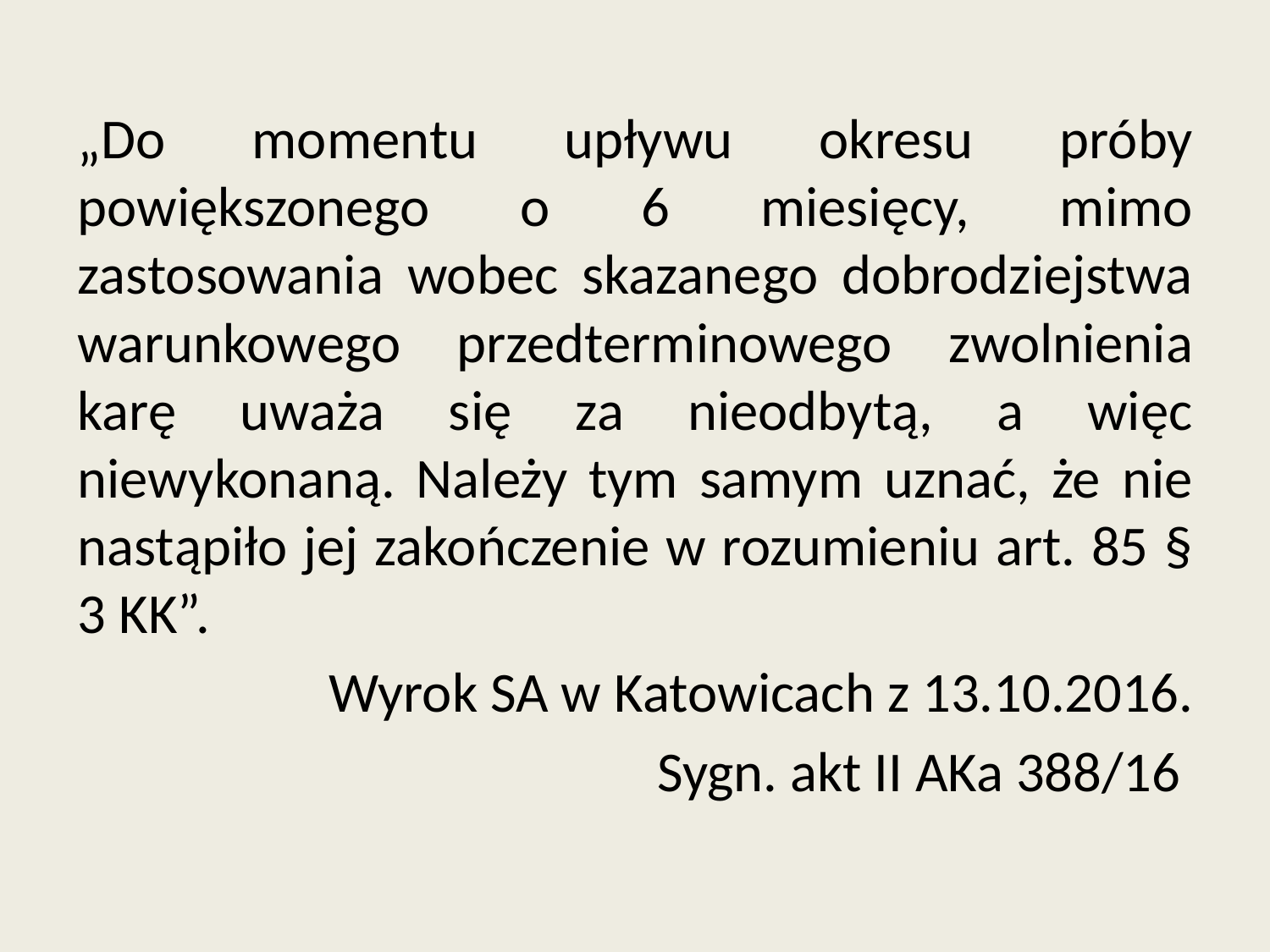

„Do momentu upływu okresu próby powiększonego o 6 miesięcy, mimo zastosowania wobec skazanego dobrodziejstwa warunkowego przedterminowego zwolnienia karę uważa się za nieodbytą, a więc niewykonaną. Należy tym samym uznać, że nie nastąpiło jej zakończenie w rozumieniu art. 85 § 3 KK”.
Wyrok SA w Katowicach z 13.10.2016.
Sygn. akt II AKa 388/16